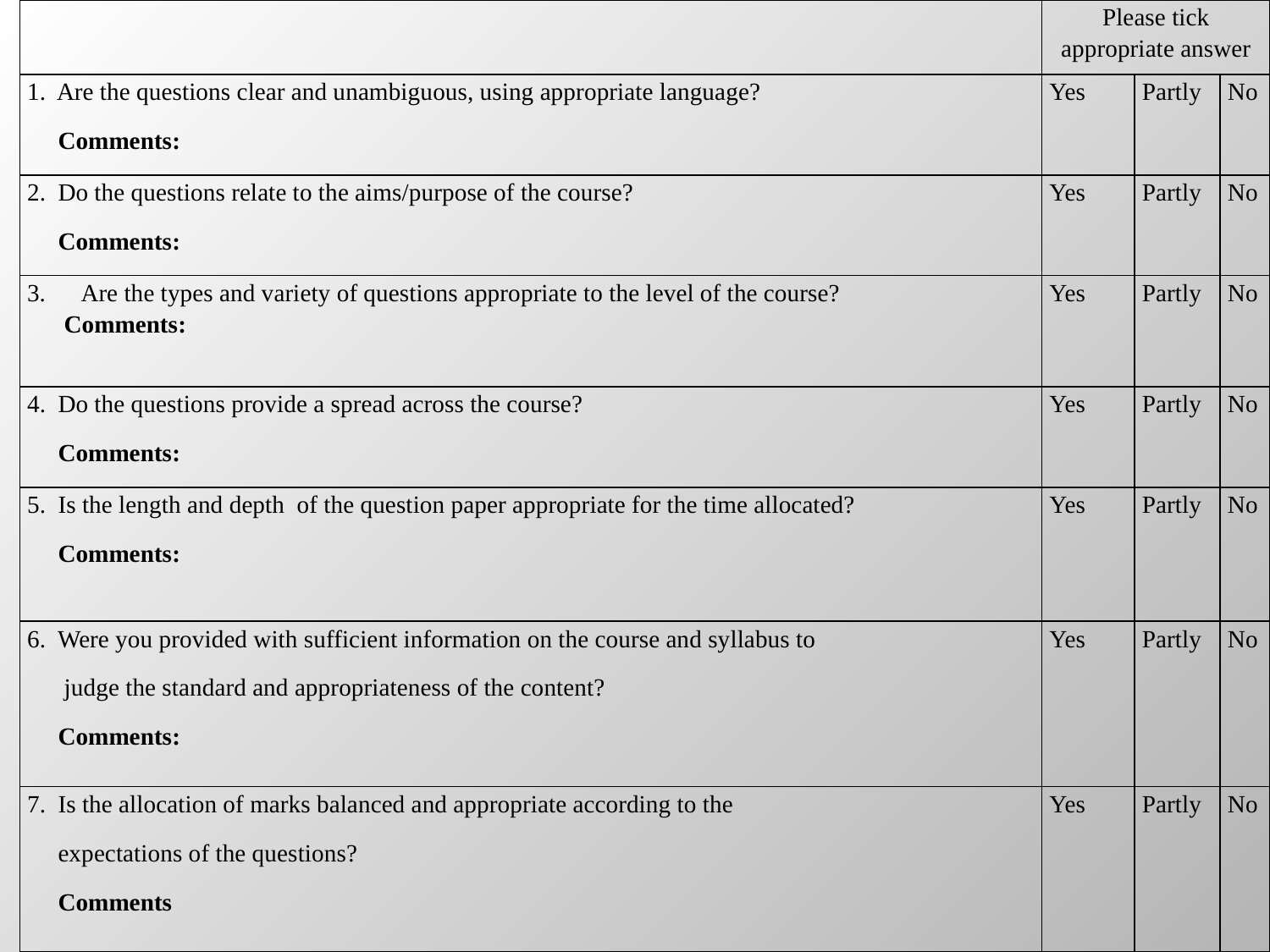

|  | Please tick appropriate answer |  |  |
| --- | --- | --- | --- |
| 1. Are the questions clear and unambiguous, using appropriate language? Comments: | Yes | Partly | No |
| 2. Do the questions relate to the aims/purpose of the course? Comments: | Yes | Partly | No |
| Are the types and variety of questions appropriate to the level of the course? Comments: | Yes | Partly | No |
| 4. Do the questions provide a spread across the course? Comments: | Yes | Partly | No |
| 5. Is the length and depth of the question paper appropriate for the time allocated? Comments: | Yes | Partly | No |
| 6. Were you provided with sufficient information on the course and syllabus to judge the standard and appropriateness of the content? Comments: | Yes | Partly | No |
| 7. Is the allocation of marks balanced and appropriate according to the expectations of the questions? Comments | Yes | Partly | No |